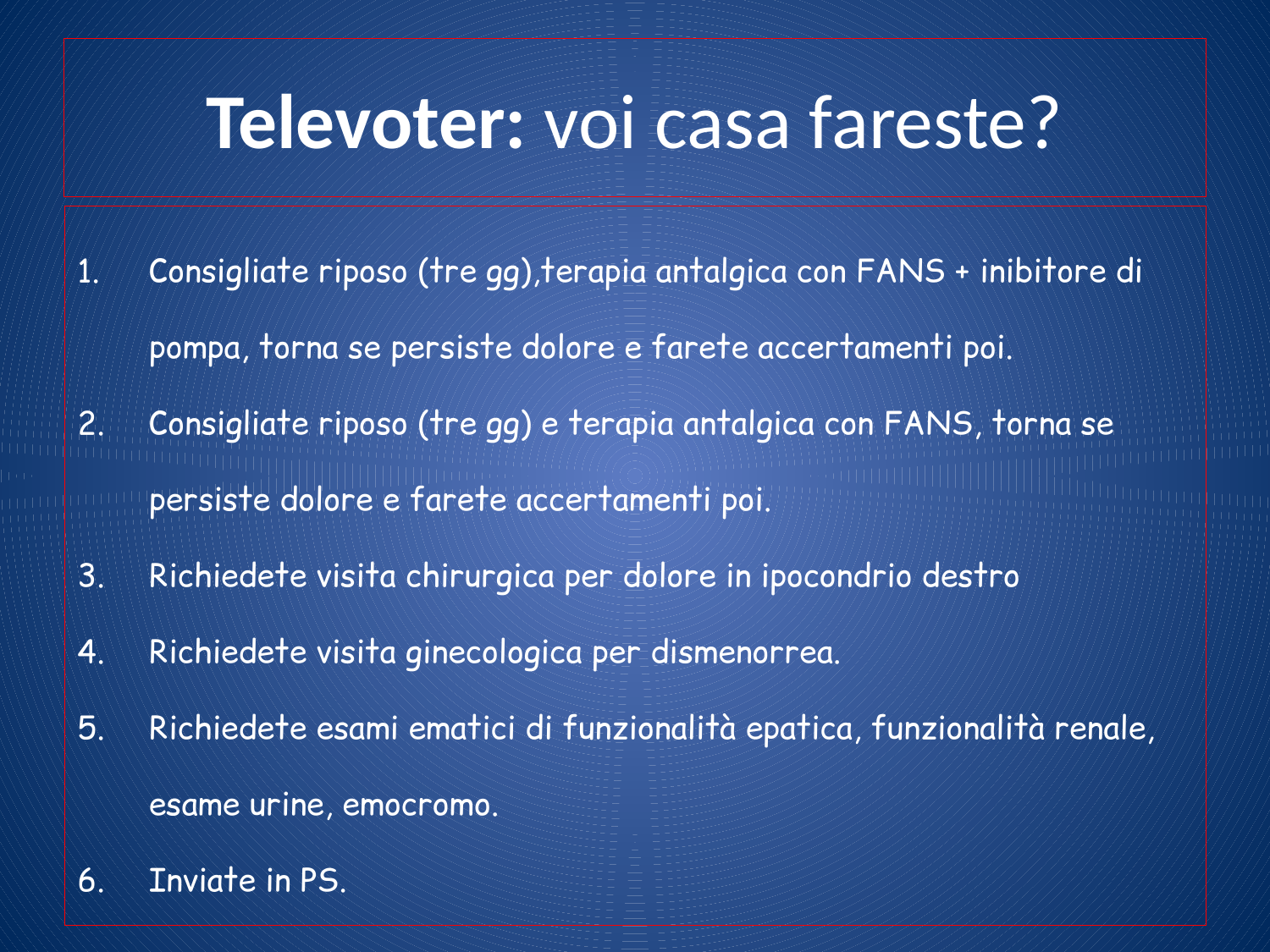

# Televoter: voi casa fareste?
Consigliate riposo (tre gg),terapia antalgica con FANS + inibitore di pompa, torna se persiste dolore e farete accertamenti poi.
Consigliate riposo (tre gg) e terapia antalgica con FANS, torna se persiste dolore e farete accertamenti poi.
Richiedete visita chirurgica per dolore in ipocondrio destro
Richiedete visita ginecologica per dismenorrea.
Richiedete esami ematici di funzionalità epatica, funzionalità renale, esame urine, emocromo.
Inviate in PS.